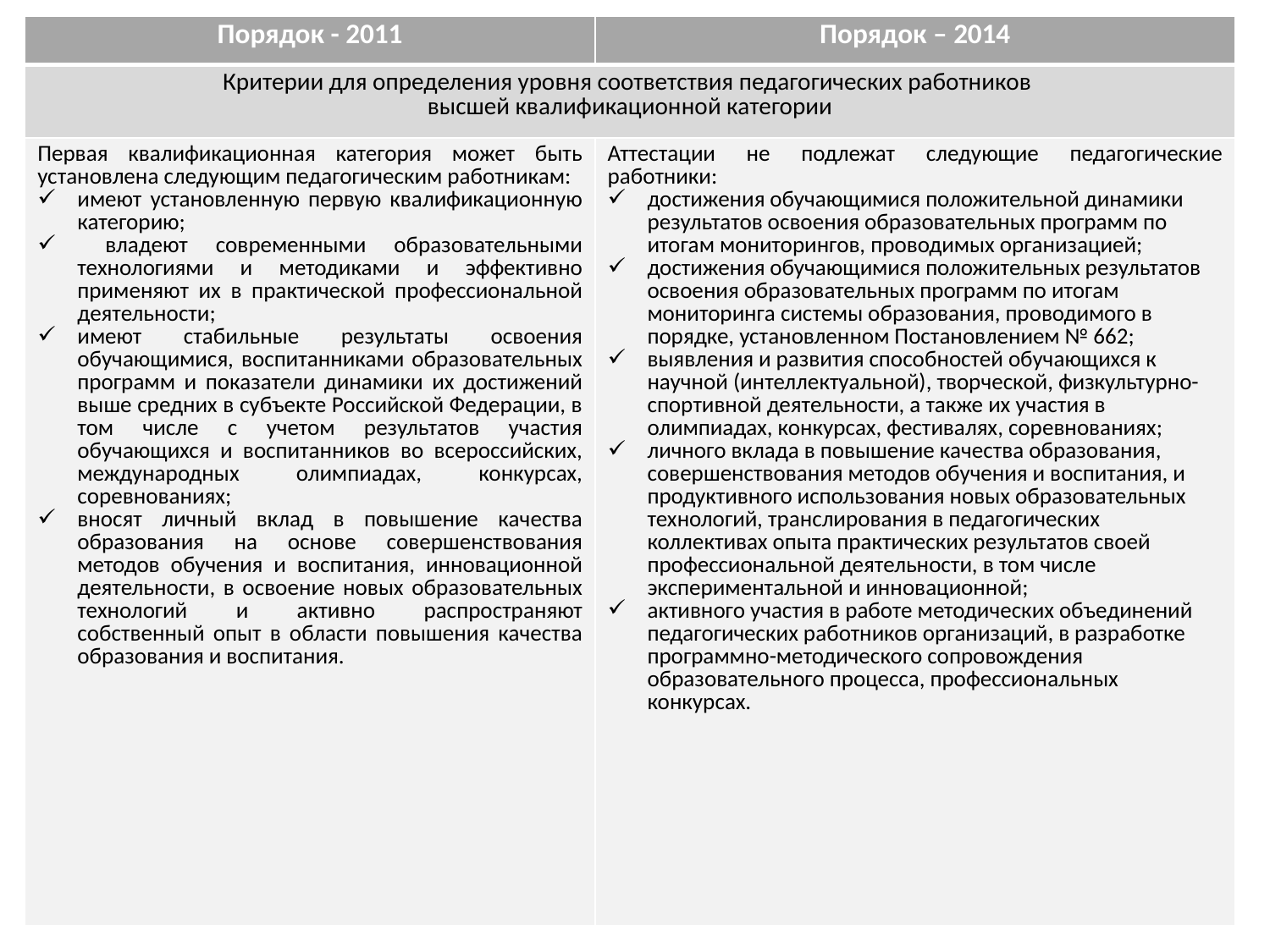

| Порядок - 2011 | Порядок – 2014 |
| --- | --- |
| Критерии для определения уровня соответствия педагогических работников высшей квалификационной категории |  |
| Первая квалификационная категория может быть установлена следующим педагогическим работникам: имеют установленную первую квалификационную категорию; владеют современными образовательными технологиями и методиками и эффективно применяют их в практической профессиональной деятельности; имеют стабильные результаты освоения обучающимися, воспитанниками образовательных программ и показатели динамики их достижений выше средних в субъекте Российской Федерации, в том числе с учетом результатов участия обучающихся и воспитанников во всероссийских, международных олимпиадах, конкурсах, соревнованиях; вносят личный вклад в повышение качества образования на основе совершенствования методов обучения и воспитания, инновационной деятельности, в освоение новых образовательных технологий и активно распространяют собственный опыт в области повышения качества образования и воспитания. | Аттестации не подлежат следующие педагогические работники: достижения обучающимися положительной динамики результатов освоения образовательных программ по итогам мониторингов, проводимых организацией; достижения обучающимися положительных результатов освоения образовательных программ по итогам мониторинга системы образования, проводимого в порядке, установленном Постановлением № 662; выявления и развития способностей обучающихся к научной (интеллектуальной), творческой, физкультурно-спортивной деятельности, а также их участия в олимпиадах, конкурсах, фестивалях, соревнованиях; личного вклада в повышение качества образования, совершенствования методов обучения и воспитания, и продуктивного использования новых образовательных технологий, транслирования в педагогических коллективах опыта практических результатов своей профессиональной деятельности, в том числе экспериментальной и инновационной; активного участия в работе методических объединений педагогических работников организаций, в разработке программно-методического сопровождения образовательного процесса, профессиональных конкурсах. |